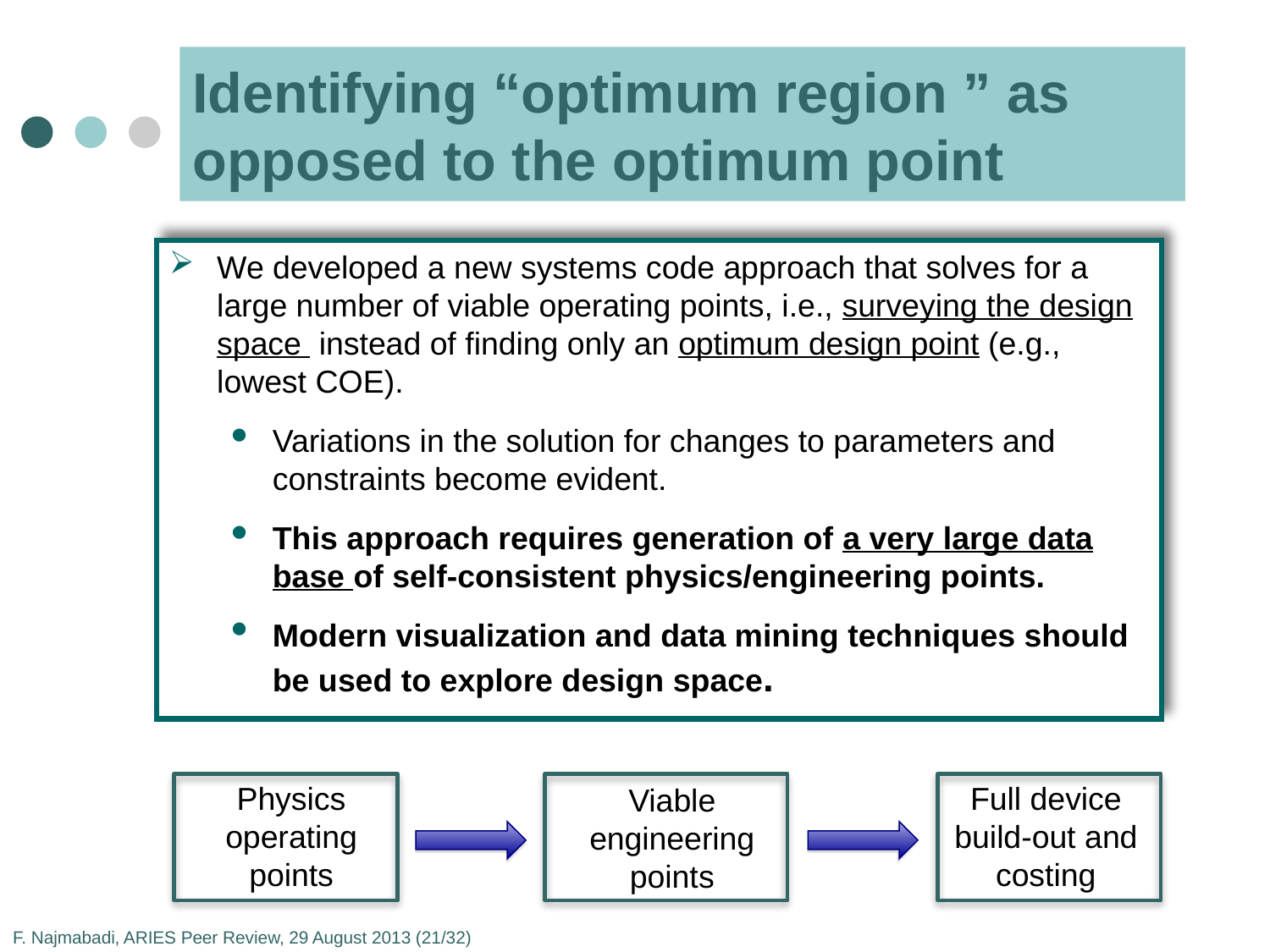

# Identifying “optimum region ” as opposed to the optimum point
We developed a new systems code approach that solves for a large number of viable operating points, i.e., surveying the design space  instead of finding only an optimum design point (e.g., lowest COE).
Variations in the solution for changes to parameters and constraints become evident.
This approach requires generation of a very large data base of self-consistent physics/engineering points.
Modern visualization and data mining techniques should be used to explore design space.

Physics operating points
Full device build-out and costing

Viable engineering points

F. Najmabadi, ARIES Peer Review, 29 August 2013 (21/32)